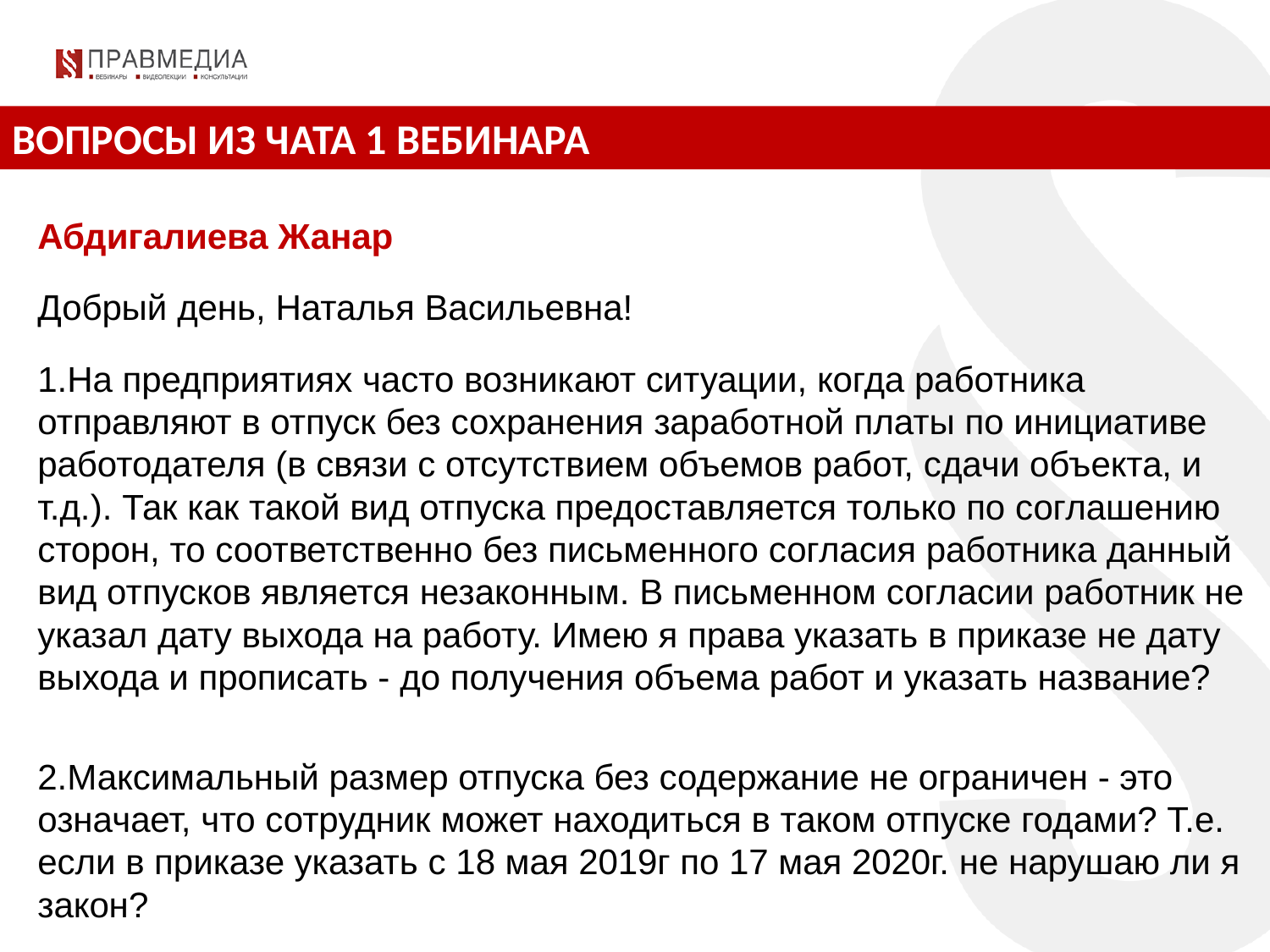

ВОПРОСЫ ИЗ ЧАТА 1 ВЕБИНАРА

Абдигалиева Жанар

Добрый день, Наталья Васильевна!

1.На предприятиях часто возникают ситуации, когда работника отправляют в отпуск без сохранения заработной платы по инициативе работодателя (в связи с отсутствием объемов работ, сдачи объекта, и т.д.). Так как такой вид отпуска предоставляется только по соглашению сторон, то соответственно без письменного согласия работника данный вид отпусков является незаконным. В письменном согласии работник не указал дату выхода на работу. Имею я права указать в приказе не дату выхода и прописать - до получения объема работ и указать название?

2.Максимальный размер отпуска без содержание не ограничен - это означает, что сотрудник может находиться в таком отпуске годами? Т.е. если в приказе указать с 18 мая 2019г по 17 мая 2020г. не нарушаю ли я закон?